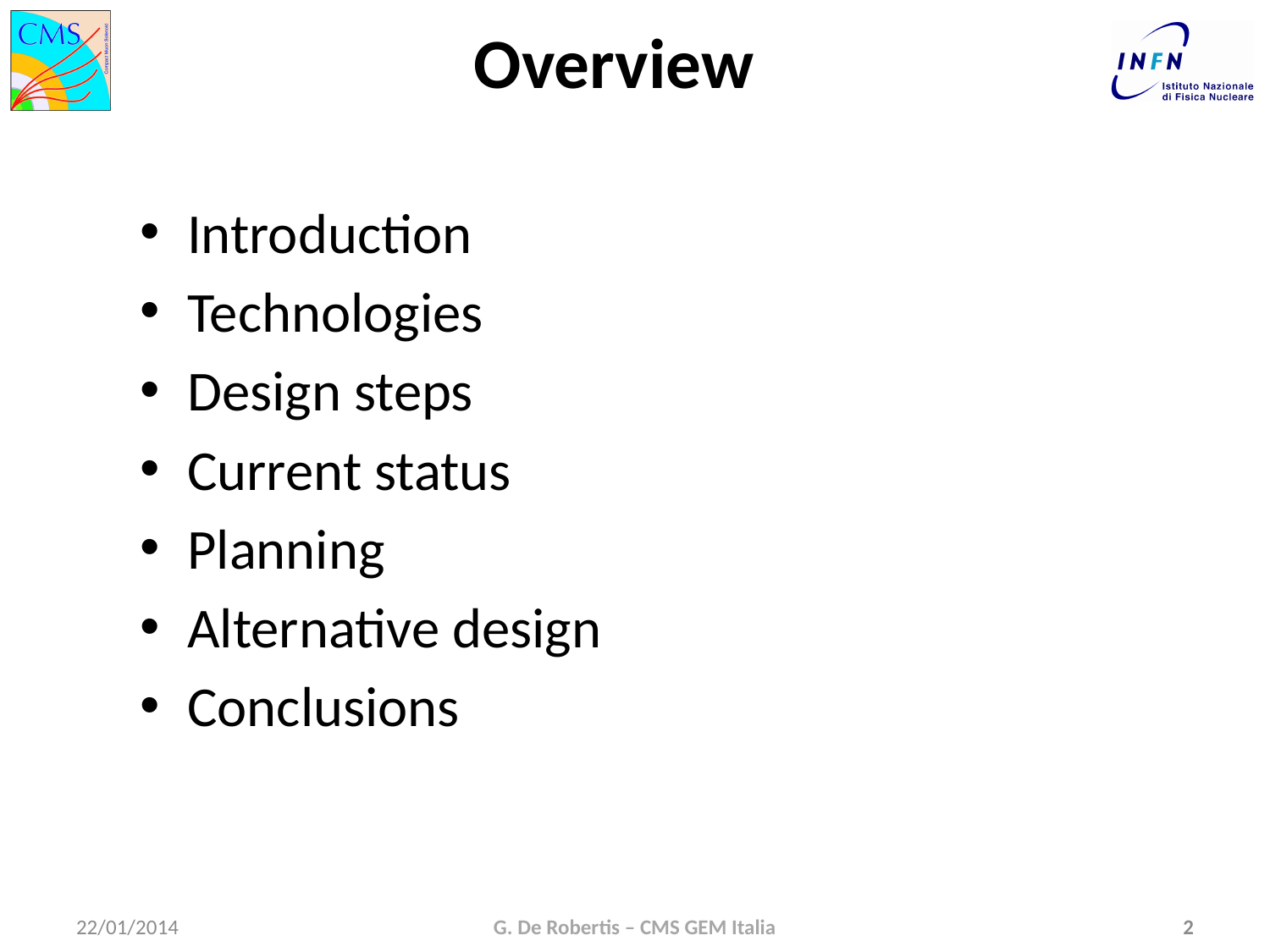

# Overview
Introduction
Technologies
Design steps
Current status
Planning
Alternative design
Conclusions
22/01/2014
G. De Robertis – CMS GEM Italia
2